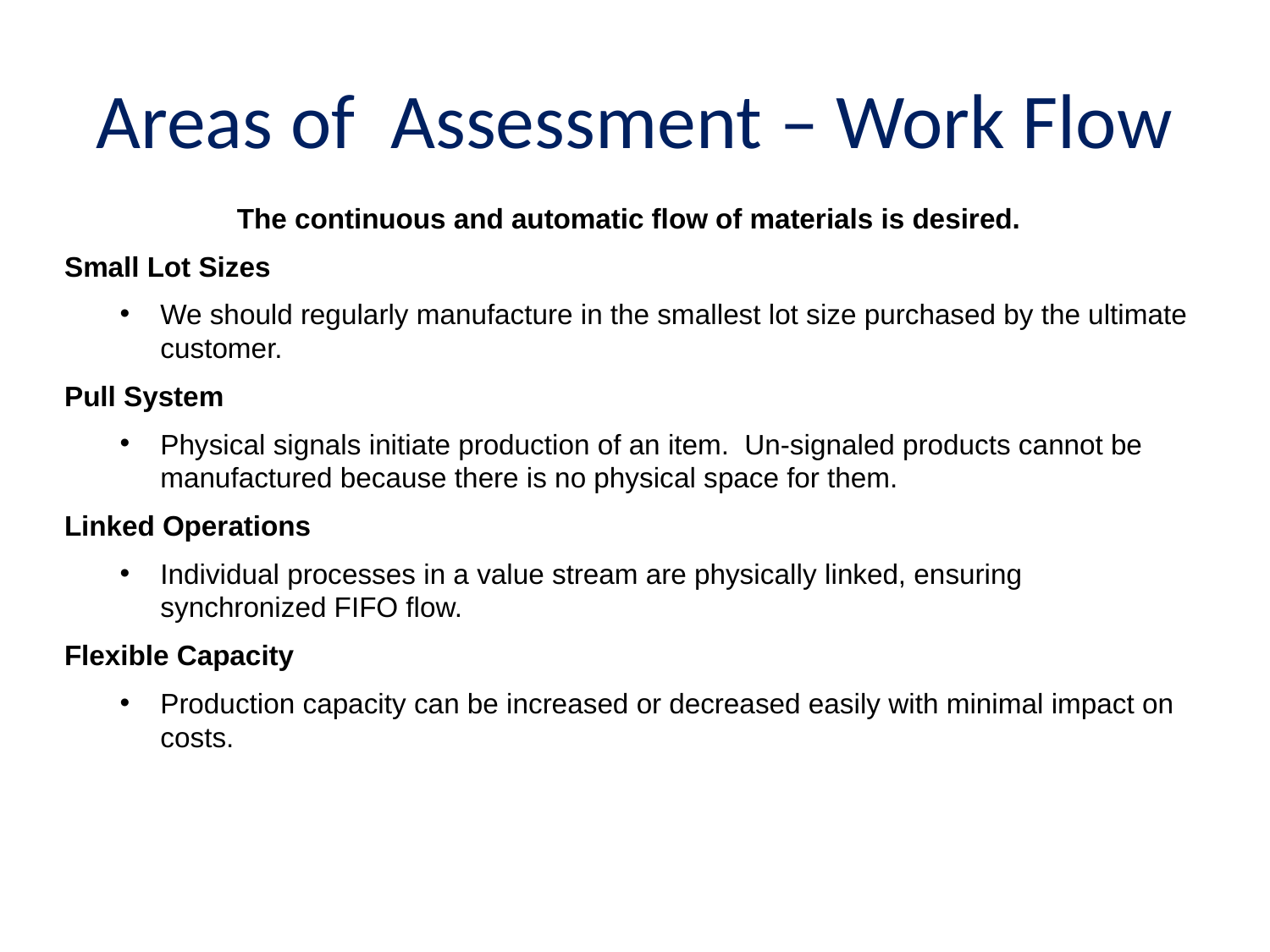

# Areas of  Assessment – Work Flow
The continuous and automatic flow of materials is desired.
Small Lot Sizes
We should regularly manufacture in the smallest lot size purchased by the ultimate customer.
Pull System
Physical signals initiate production of an item.  Un-signaled products cannot be manufactured because there is no physical space for them.
Linked Operations
Individual processes in a value stream are physically linked, ensuring synchronized FIFO flow.
Flexible Capacity
Production capacity can be increased or decreased easily with minimal impact on costs.